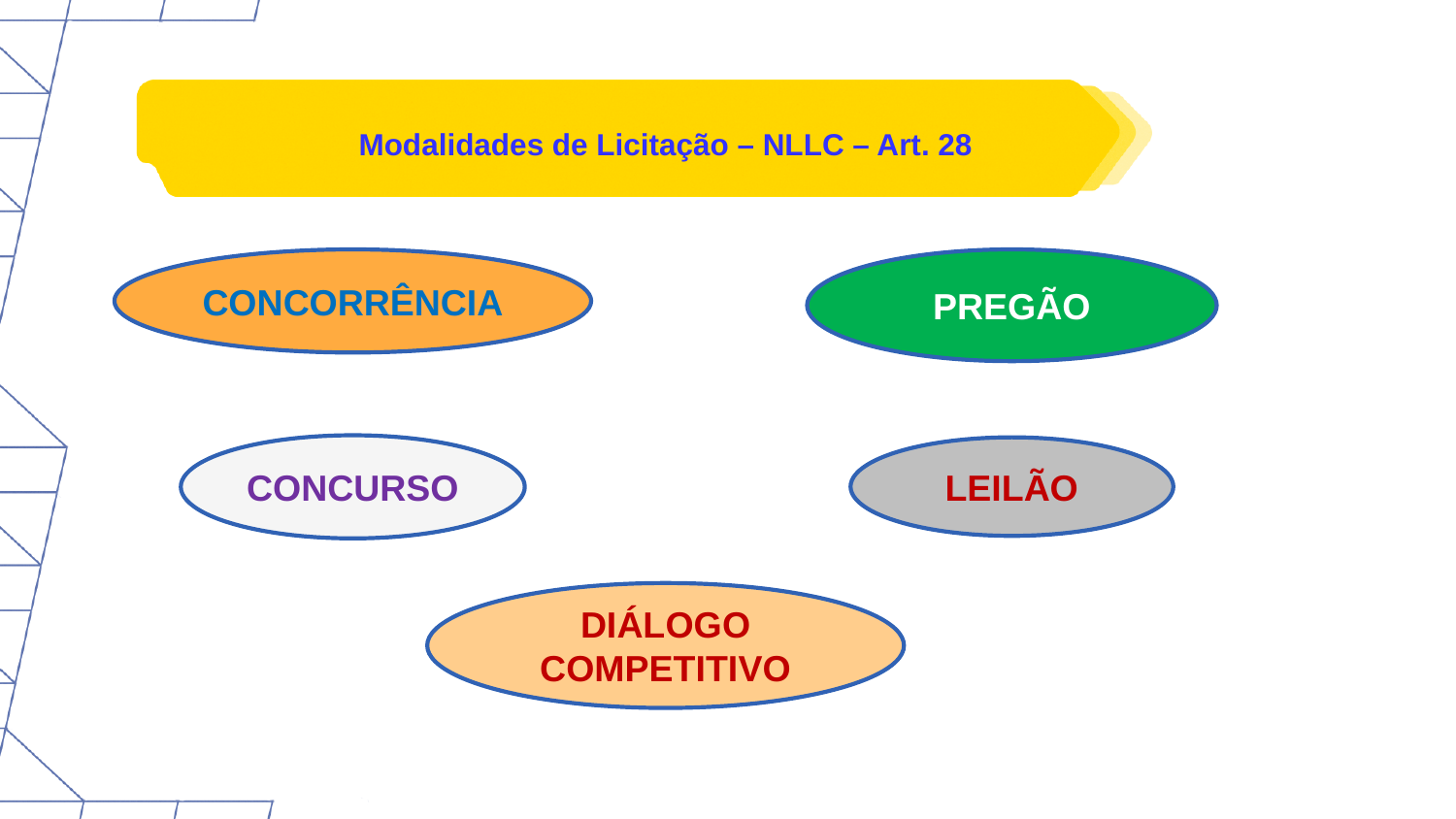

Modalidades de Licitação – NLLC – Art. 28
CONCORRÊNCIA
PREGÃO
CONCURSO
LEILÃO
DIÁLOGO COMPETITIVO